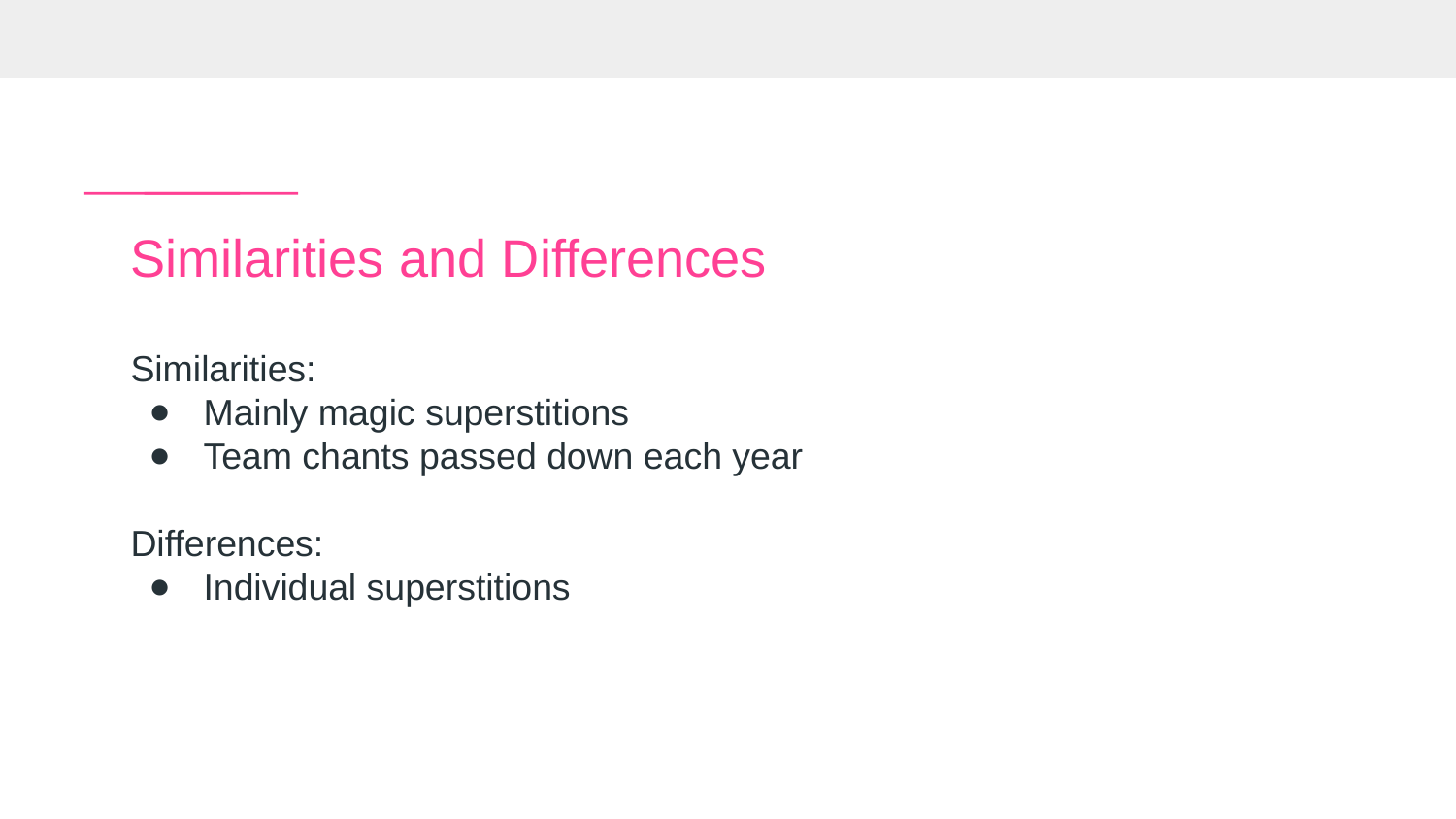

# Similarities and Differences
Similarities:
Mainly magic superstitions
Team chants passed down each year

Differences:
Individual superstitions